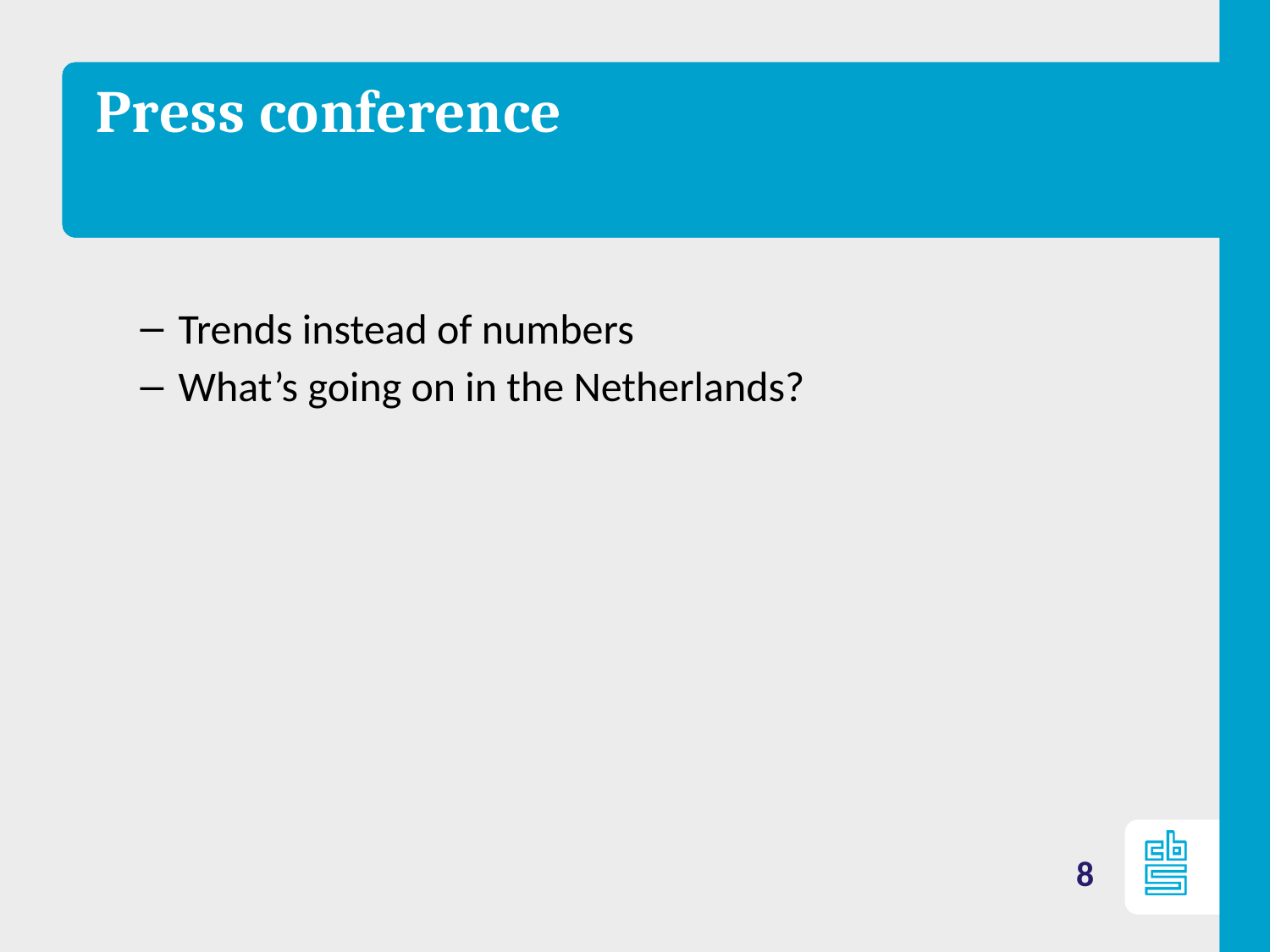

# Press conference
Trends instead of numbers
What’s going on in the Netherlands?

8